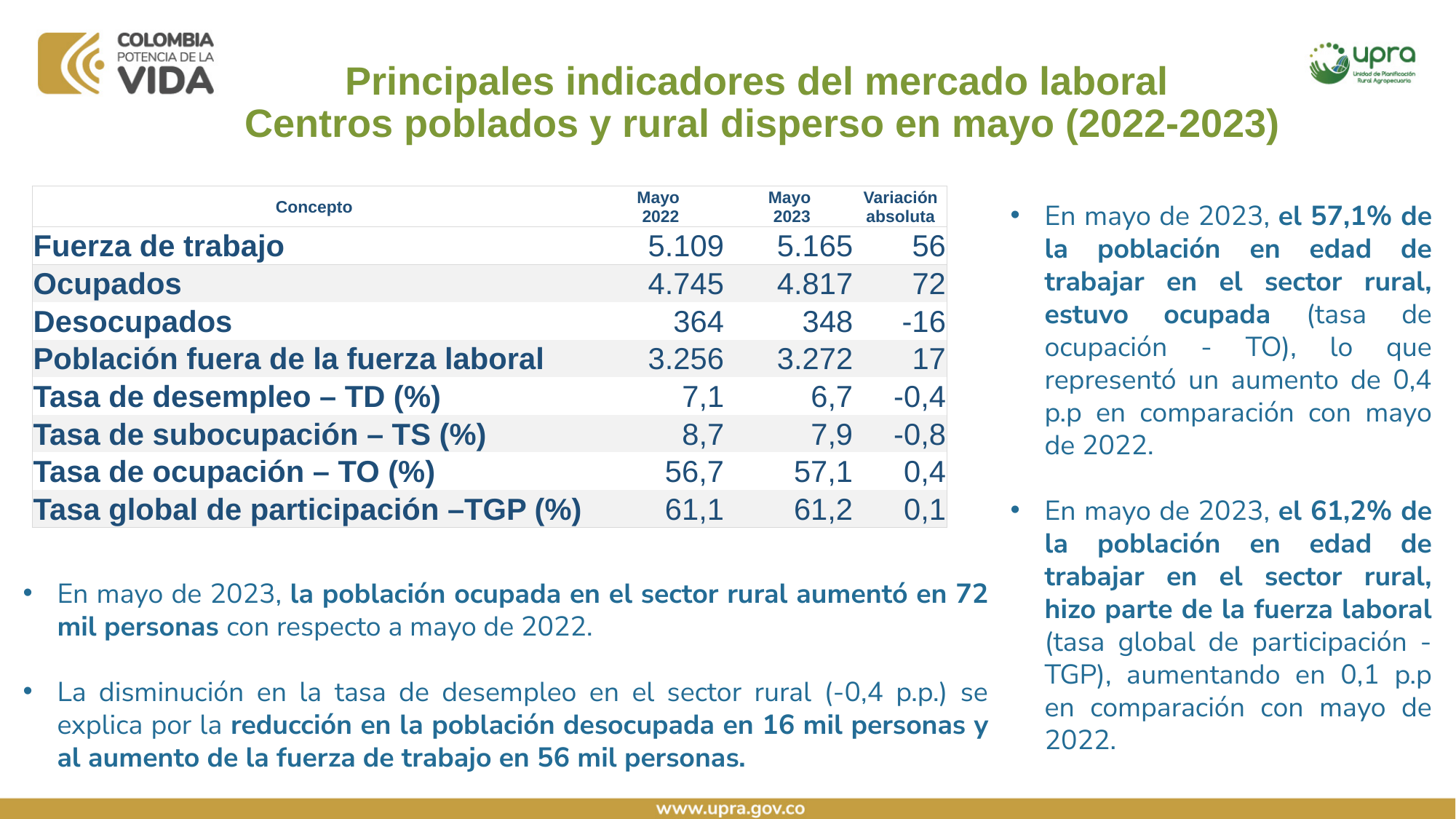

Principales indicadores del mercado laboral
Centros poblados y rural disperso en mayo (2022-2023)
| Concepto | Mayo 2022 | Mayo 2023 | Variación absoluta |
| --- | --- | --- | --- |
| Fuerza de trabajo | 5.109 | 5.165 | 56 |
| Ocupados | 4.745 | 4.817 | 72 |
| Desocupados | 364 | 348 | -16 |
| Población fuera de la fuerza laboral | 3.256 | 3.272 | 17 |
| Tasa de desempleo – TD (%) | 7,1 | 6,7 | -0,4 |
| Tasa de subocupación – TS (%) | 8,7 | 7,9 | -0,8 |
| Tasa de ocupación – TO (%) | 56,7 | 57,1 | 0,4 |
| Tasa global de participación –TGP (%) | 61,1 | 61,2 | 0,1 |
En mayo de 2023, el 57,1% de la población en edad de trabajar en el sector rural, estuvo ocupada (tasa de ocupación - TO), lo que representó un aumento de 0,4 p.p en comparación con mayo de 2022.

En mayo de 2023, el 61,2% de la población en edad de trabajar en el sector rural, hizo parte de la fuerza laboral (tasa global de participación - TGP), aumentando en 0,1 p.p en comparación con mayo de 2022.
En mayo de 2023, la población ocupada en el sector rural aumentó en 72 mil personas con respecto a mayo de 2022.

La disminución en la tasa de desempleo en el sector rural (-0,4 p.p.) se explica por la reducción en la población desocupada en 16 mil personas y al aumento de la fuerza de trabajo en 56 mil personas.